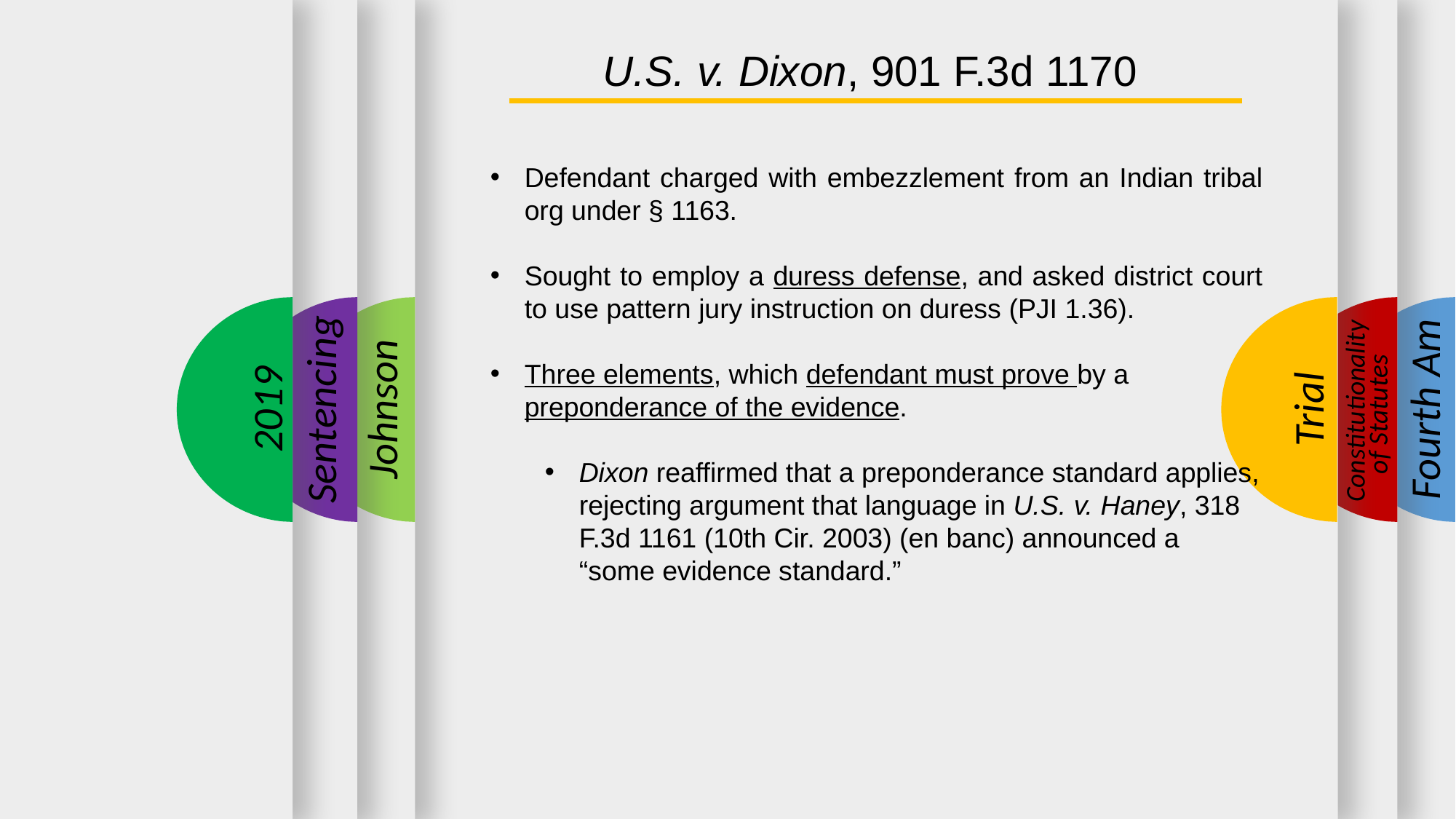

U.S. v. Dixon, 901 F.3d 1170

Defendant charged with embezzlement from an Indian tribal org under § 1163.

Sought to employ a duress defense, and asked district court to use pattern jury instruction on duress (PJI 1.36).

Three elements, which defendant must prove by a preponderance of the evidence.

Dixon reaffirmed that a preponderance standard applies, rejecting argument that language in U.S. v. Haney, 318 F.3d 1161 (10th Cir. 2003) (en banc) announced a “some evidence standard.”

2019
Sentencing
Trial
Fourth Am
Johnson
Constitutionality
of Statutes